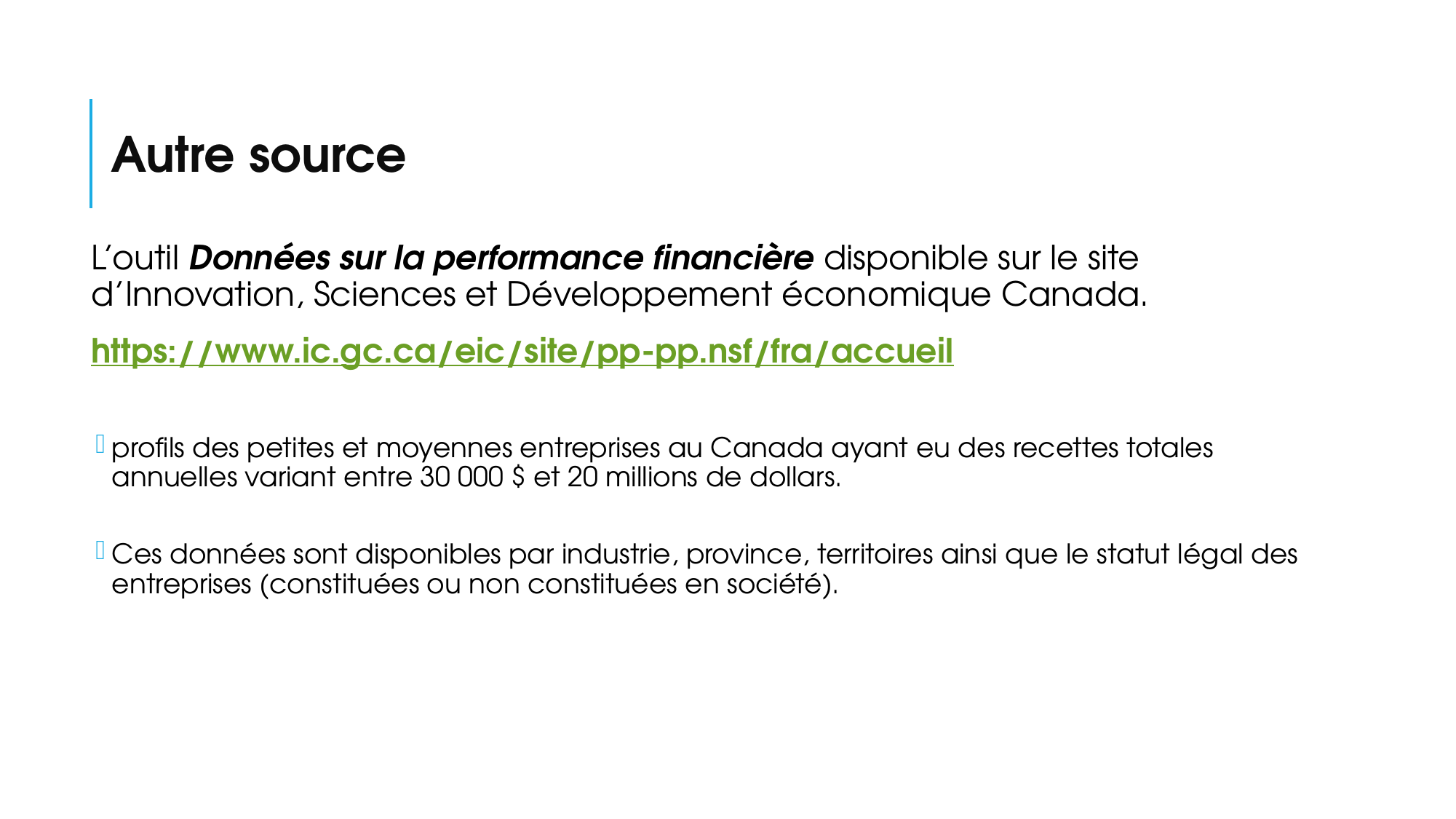

# Autre source
L’outil Données sur la performance financière disponible sur le site d’Innovation, Sciences et Développement économique Canada.
https://www.ic.gc.ca/eic/site/pp-pp.nsf/fra/accueil

profils des petites et moyennes entreprises au Canada ayant eu des recettes totales annuelles variant entre 30 000 $ et 20 millions de dollars.

Ces données sont disponibles par industrie, province, territoires ainsi que le statut légal des entreprises (constituées ou non constituées en société).